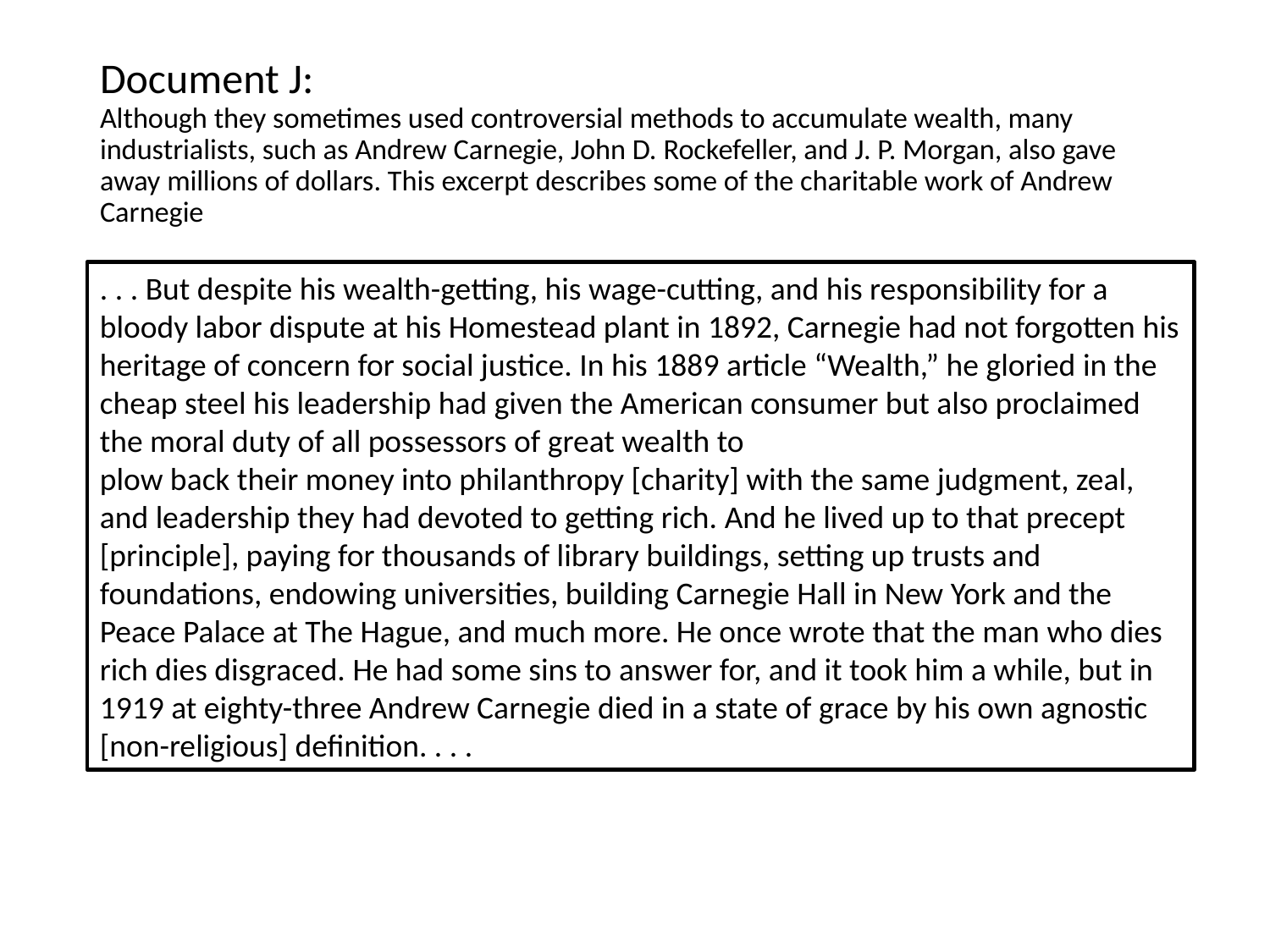

# Document J: Although they sometimes used controversial methods to accumulate wealth, many industrialists, such as Andrew Carnegie, John D. Rockefeller, and J. P. Morgan, also gave away millions of dollars. This excerpt describes some of the charitable work of Andrew Carnegie
. . . But despite his wealth-getting, his wage-cutting, and his responsibility for a bloody labor dispute at his Homestead plant in 1892, Carnegie had not forgotten his heritage of concern for social justice. In his 1889 article “Wealth,” he gloried in the cheap steel his leadership had given the American consumer but also proclaimed the moral duty of all possessors of great wealth to
plow back their money into philanthropy [charity] with the same judgment, zeal, and leadership they had devoted to getting rich. And he lived up to that precept [principle], paying for thousands of library buildings, setting up trusts and foundations, endowing universities, building Carnegie Hall in New York and the Peace Palace at The Hague, and much more. He once wrote that the man who dies rich dies disgraced. He had some sins to answer for, and it took him a while, but in 1919 at eighty-three Andrew Carnegie died in a state of grace by his own agnostic
[non-religious] definition. . . .